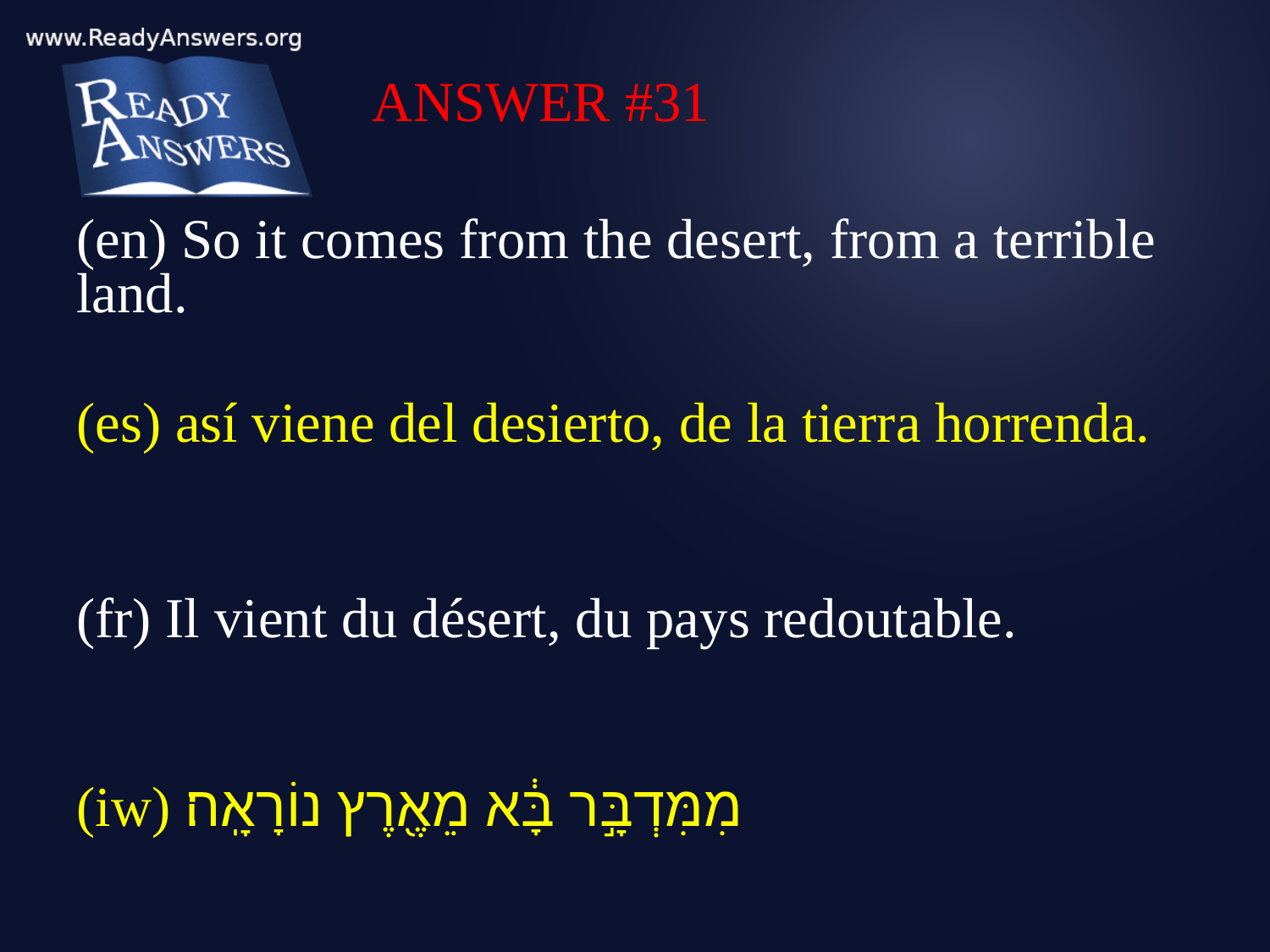

ANSWER #31
(en) So it comes from the desert, from a terrible land.
(es) así viene del desierto, de la tierra horrenda.
(fr) Il vient du désert, du pays redoutable.
(iw) מִמִּדְבָּ֣ר בָּ֔א מֵאֶ֖רֶץ נוֹרָאָֽה׃